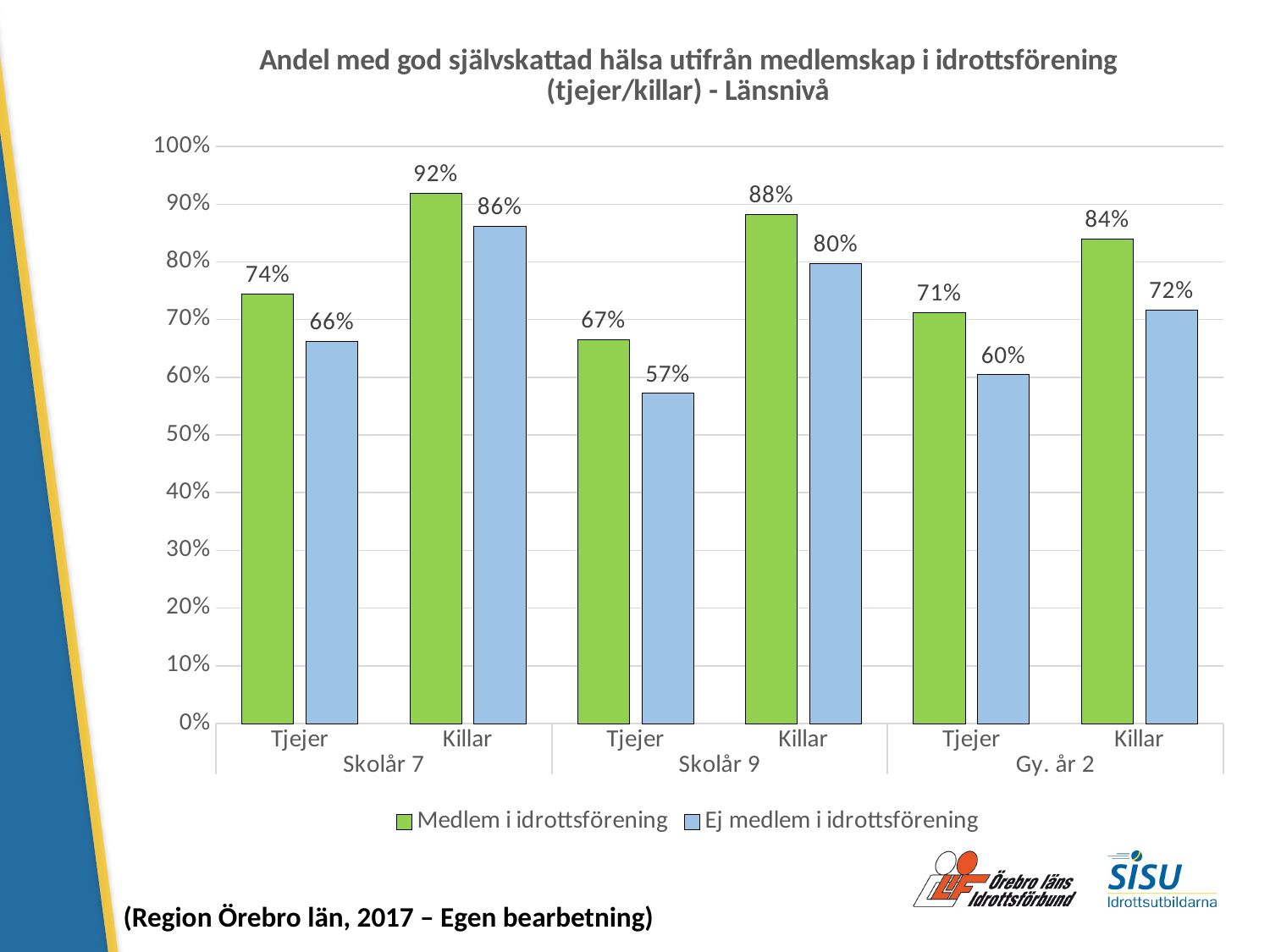

### Chart: Andel med god självskattad hälsa utifrån medlemskap i idrottsförening (tjejer/killar) - Länsnivå

| Category | Medlem i idrottsförening | Ej medlem i idrottsförening |
|---|---|---|
| Tjejer | 0.7443181818181818 | 0.6620926243567753 |
| Killar | 0.9190231362467867 | 0.8616352201257862 |
| Tjejer | 0.6653465346534654 | 0.5720588235294117 |
| Killar | 0.8827160493827161 | 0.7969543147208121 |
| Tjejer | 0.7127371273712737 | 0.6043360433604336 |
| Killar | 0.8392484342379958 | 0.7169540229885057 |
(Region Örebro län, 2017 – Egen bearbetning)